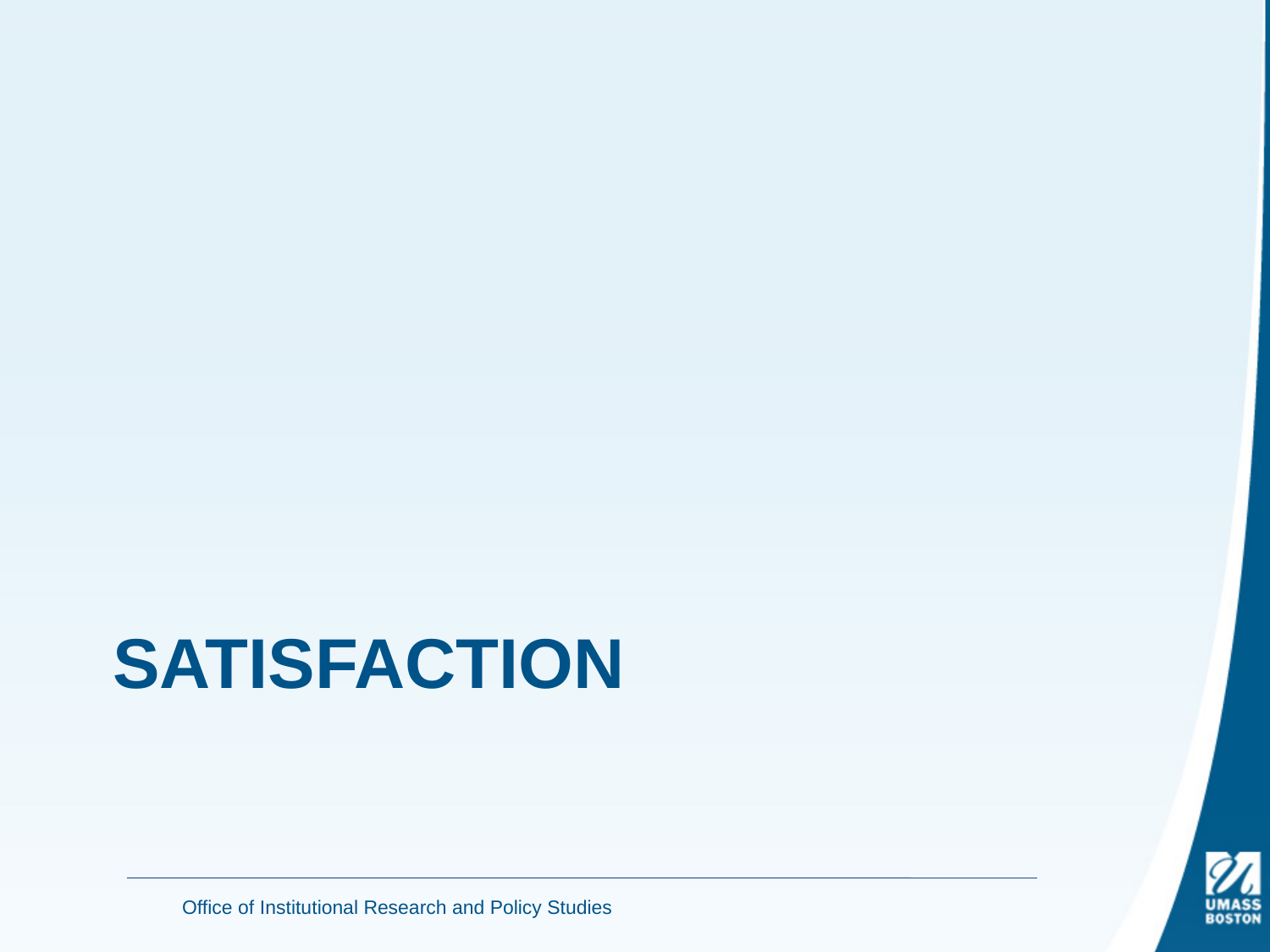

# Satisfaction
Office of Institutional Research and Policy Studies